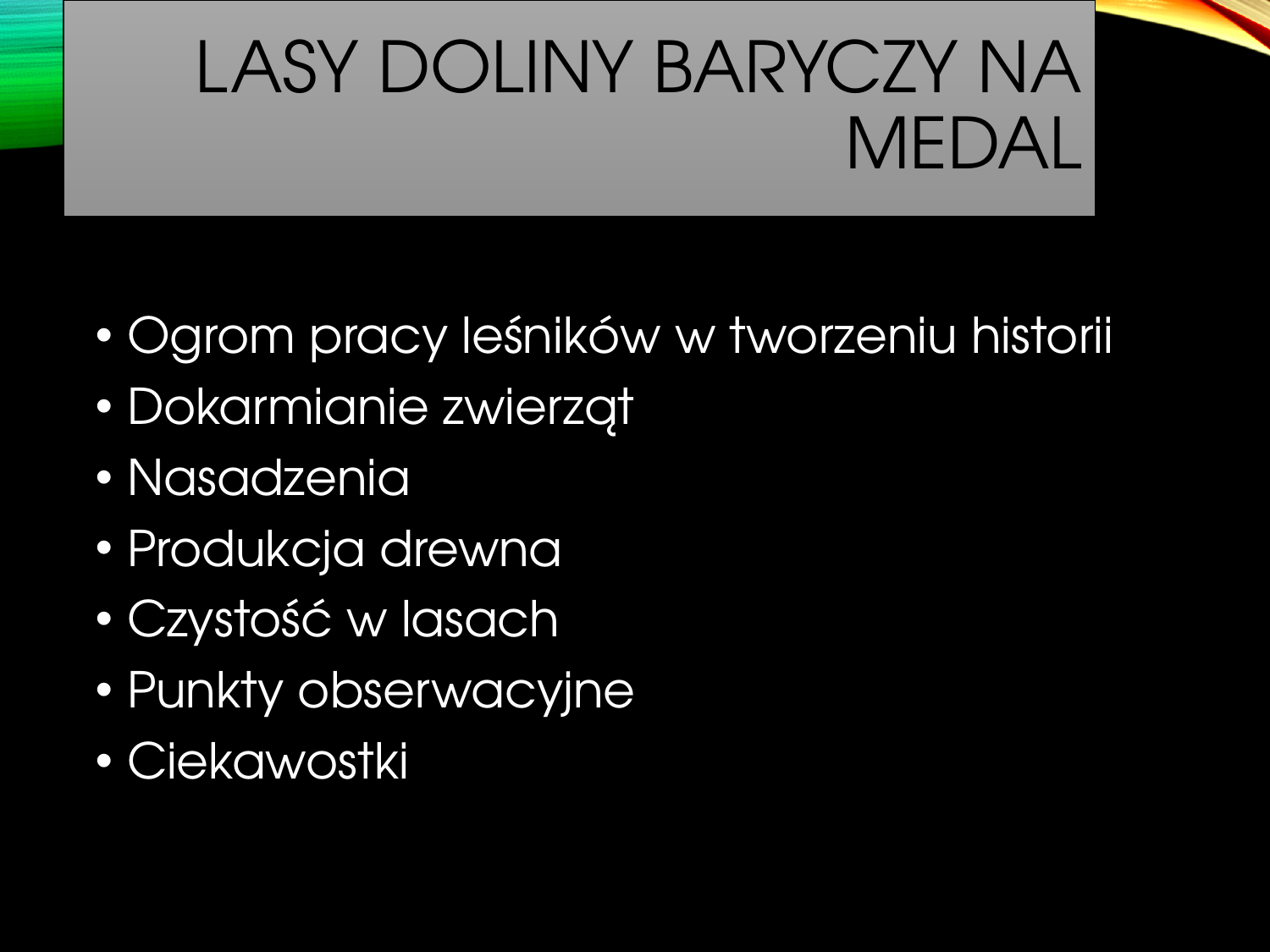

# Lasy Doliny Baryczy na medal
Ogrom pracy leśników w tworzeniu historii
Dokarmianie zwierząt
Nasadzenia
Produkcja drewna
Czystość w lasach
Punkty obserwacyjne
Ciekawostki